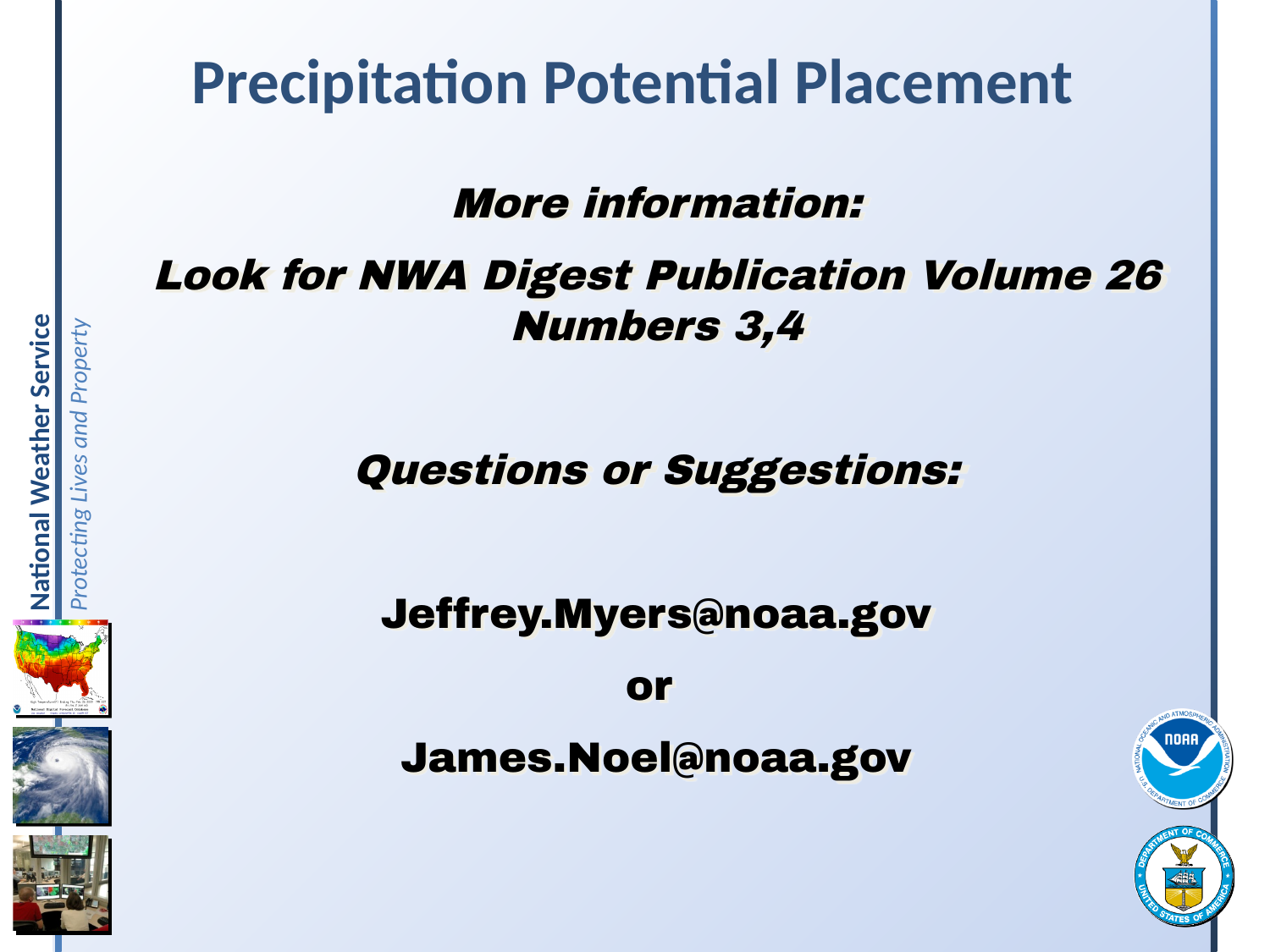

Precipitation Potential Placement
More information:
Look for NWA Digest Publication Volume 26 Numbers 3,4

Questions or Suggestions:

Jeffrey.Myers@noaa.gov
or
James.Noel@noaa.gov